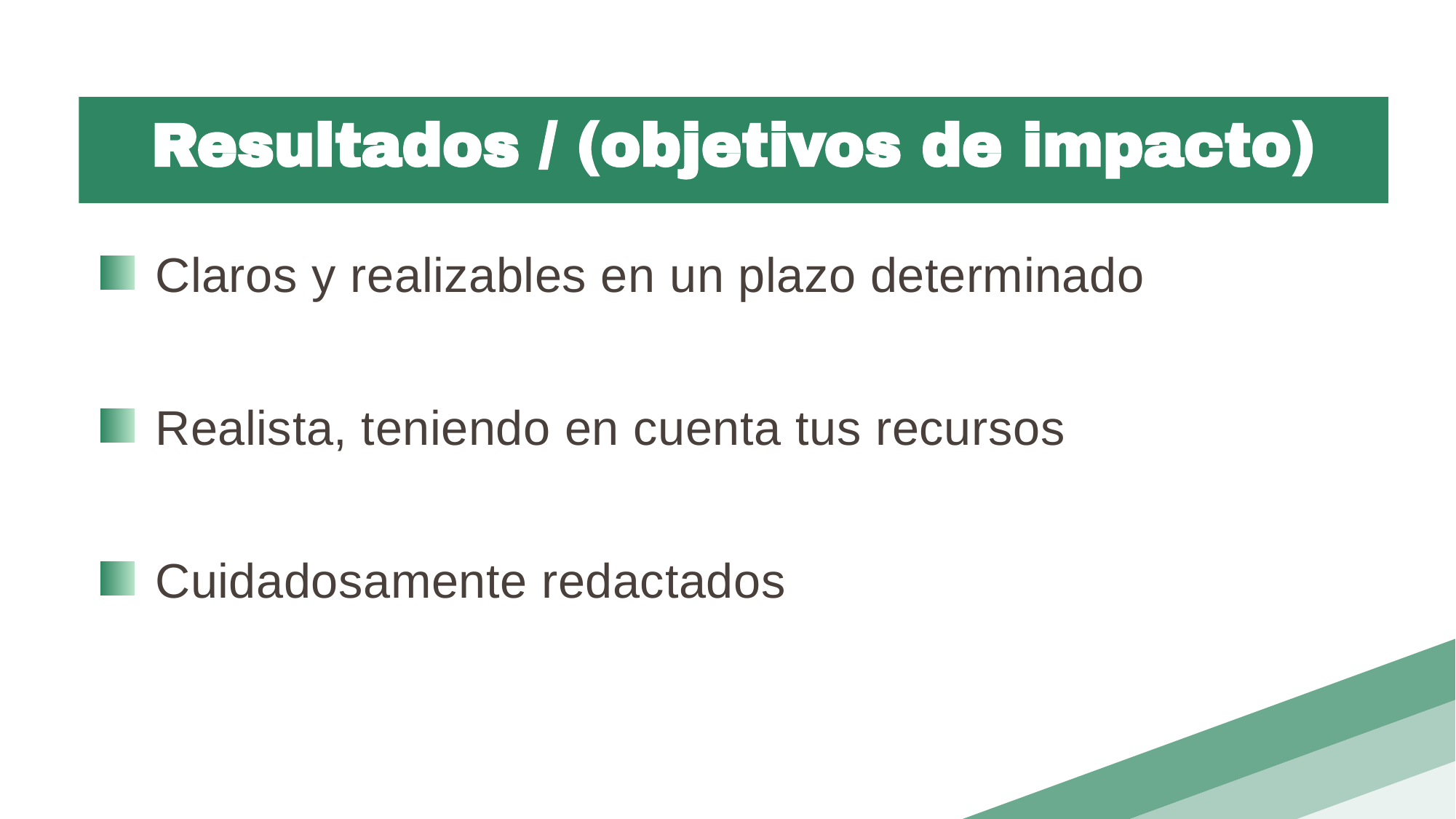

Resultados / (objetivos de impacto)
Claros y realizables en un plazo determinado

Realista, teniendo en cuenta tus recursos

Cuidadosamente redactados